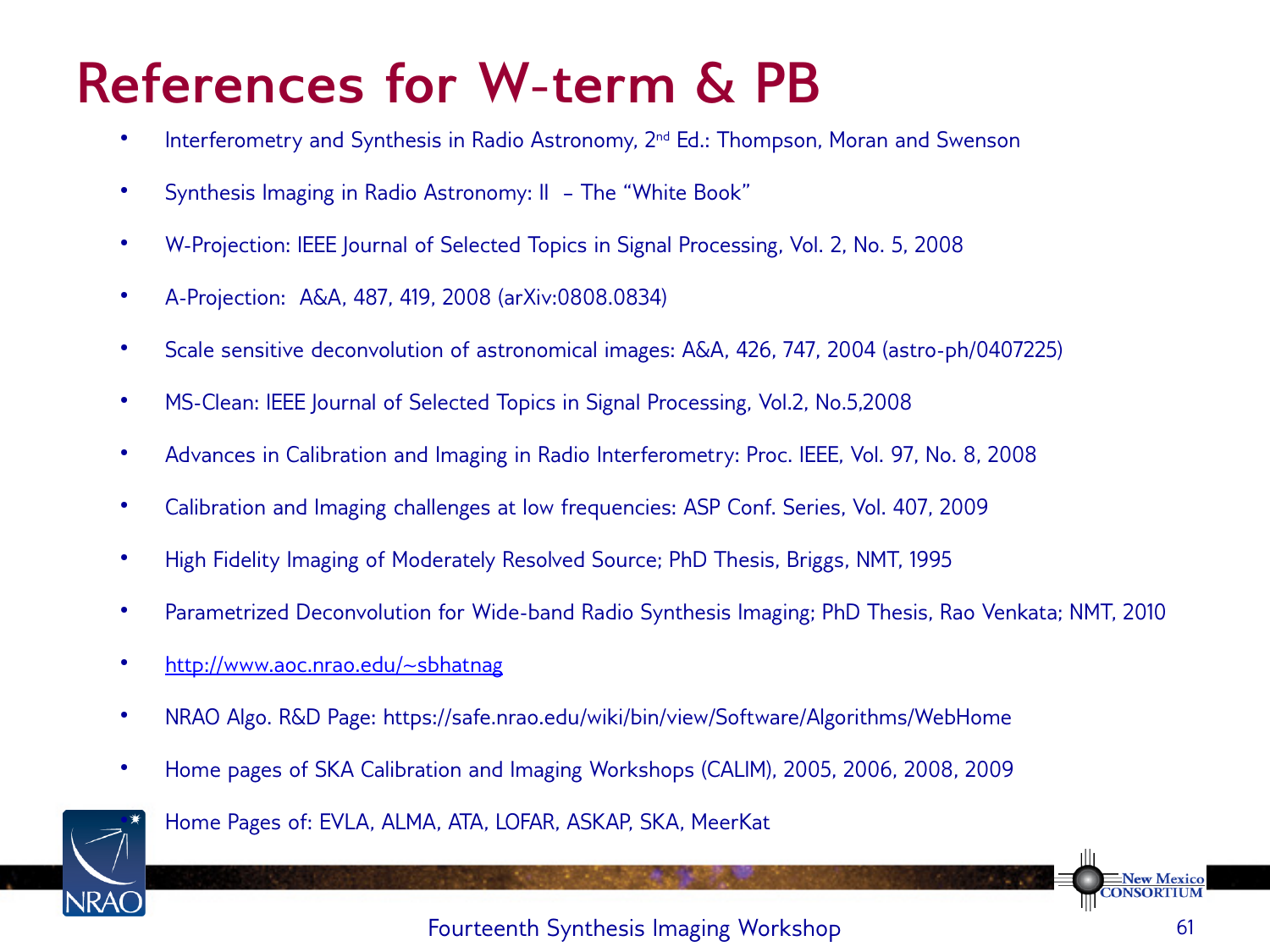

# References for W-term & PB
Interferometry and Synthesis in Radio Astronomy, 2nd Ed.: Thompson, Moran and Swenson
Synthesis Imaging in Radio Astronomy: II  – The “White Book”
W-Projection: IEEE Journal of Selected Topics in Signal Processing, Vol. 2, No. 5, 2008
A-Projection:  A&A, 487, 419, 2008 (arXiv:0808.0834)
Scale sensitive deconvolution of astronomical images: A&A, 426, 747, 2004 (astro-ph/0407225)
MS-Clean: IEEE Journal of Selected Topics in Signal Processing, Vol.2, No.5,2008
Advances in Calibration and Imaging in Radio Interferometry: Proc. IEEE, Vol. 97, No. 8, 2008
Calibration and Imaging challenges at low frequencies: ASP Conf. Series, Vol. 407, 2009
High Fidelity Imaging of Moderately Resolved Source; PhD Thesis, Briggs, NMT, 1995
Parametrized Deconvolution for Wide-band Radio Synthesis Imaging; PhD Thesis, Rao Venkata; NMT, 2010
http://www.aoc.nrao.edu/~sbhatnag
NRAO Algo. R&D Page: https://safe.nrao.edu/wiki/bin/view/Software/Algorithms/WebHome
Home pages of SKA Calibration and Imaging Workshops (CALIM), 2005, 2006, 2008, 2009
Home Pages of: EVLA, ALMA, ATA, LOFAR, ASKAP, SKA, MeerKat
Fourteenth Synthesis Imaging Workshop
61